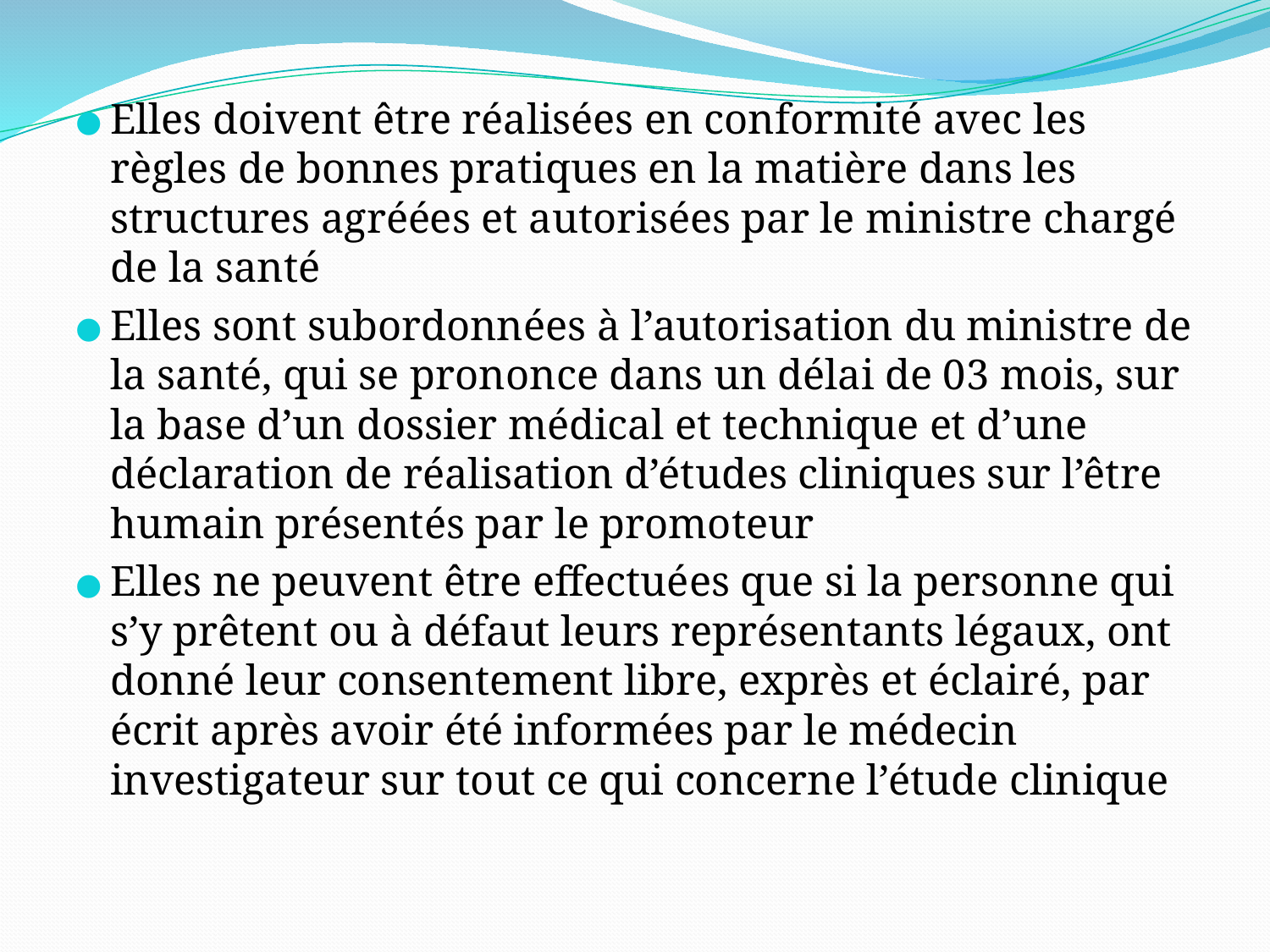

Elles doivent être réalisées en conformité avec les règles de bonnes pratiques en la matière dans les structures agréées et autorisées par le ministre chargé de la santé
Elles sont subordonnées à l’autorisation du ministre de la santé, qui se prononce dans un délai de 03 mois, sur la base d’un dossier médical et technique et d’une déclaration de réalisation d’études cliniques sur l’être humain présentés par le promoteur
Elles ne peuvent être effectuées que si la personne qui s’y prêtent ou à défaut leurs représentants légaux, ont donné leur consentement libre, exprès et éclairé, par écrit après avoir été informées par le médecin investigateur sur tout ce qui concerne l’étude clinique

#